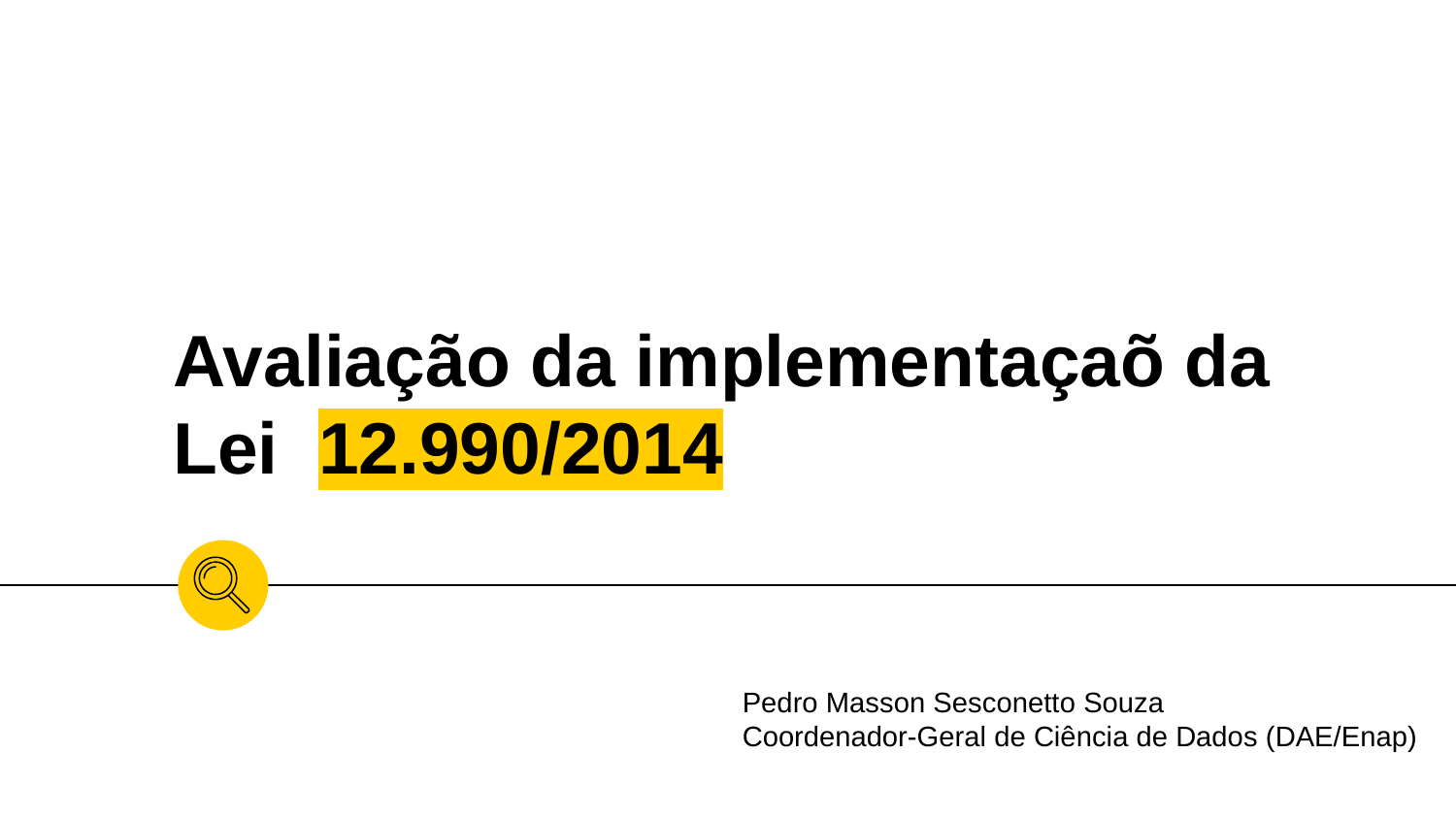

# Avaliação da implementaçaõ da Lei  12.990/2014

Pedro Masson Sesconetto Souza
Coordenador-Geral de Ciência de Dados (DAE/Enap)